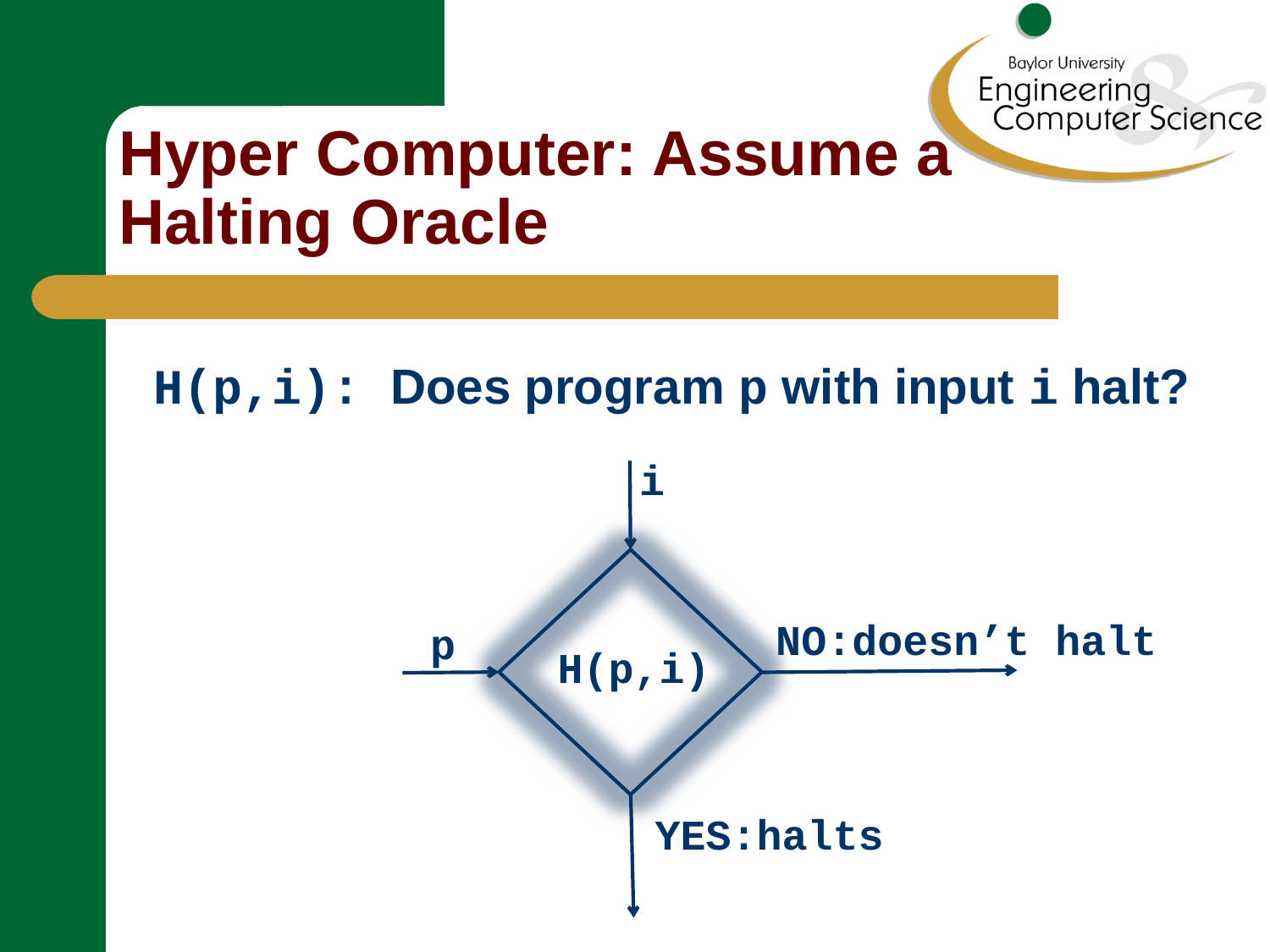

# Hyper Computer: Assume a Halting Oracle
 H(p,i): Does program p with input i halt?

i

NO:doesn’t halt
p
H(p,i)
YES:halts